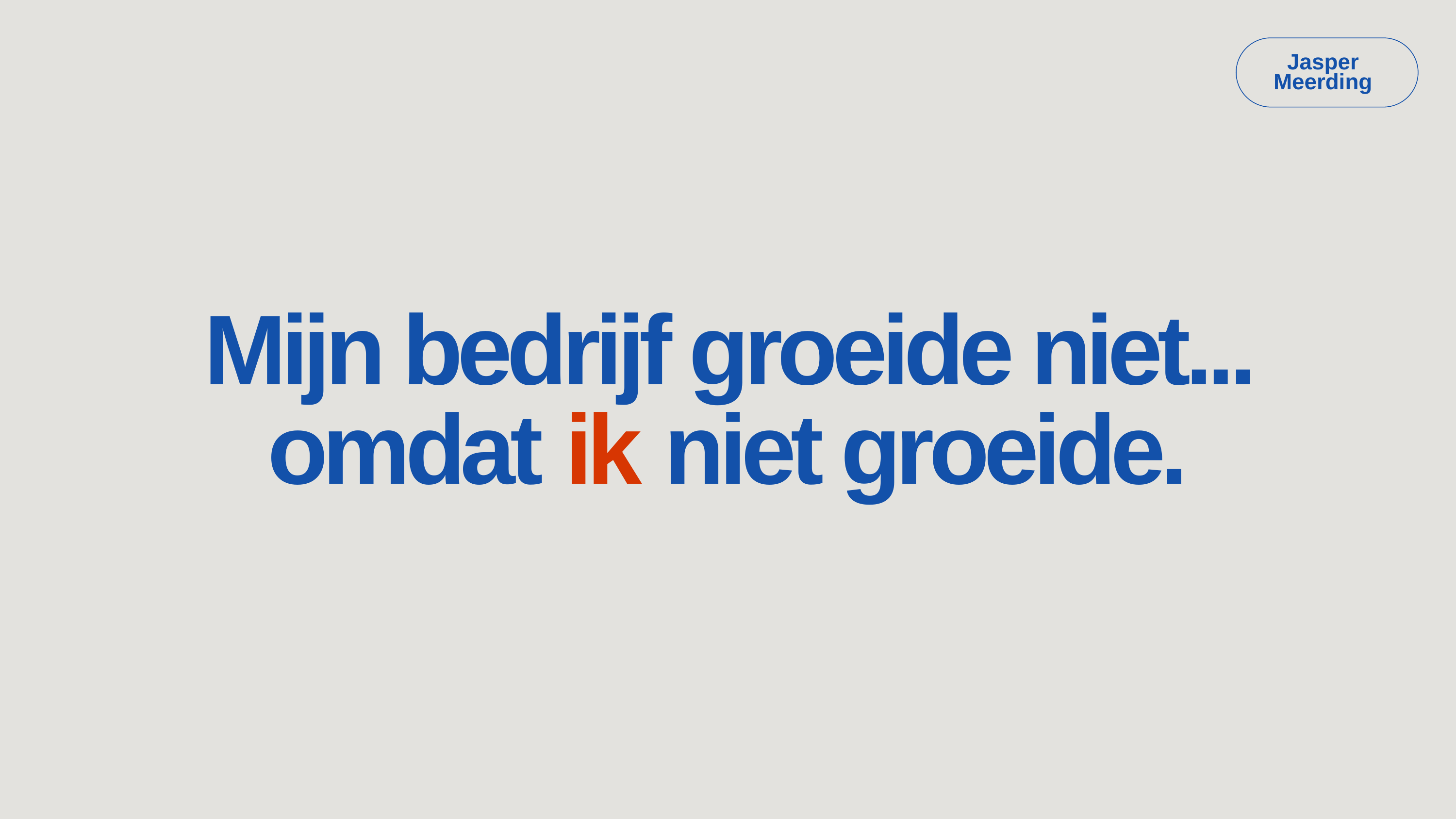

Jasper Meerding
Mijn bedrijf groeide niet... omdat ik niet groeide.